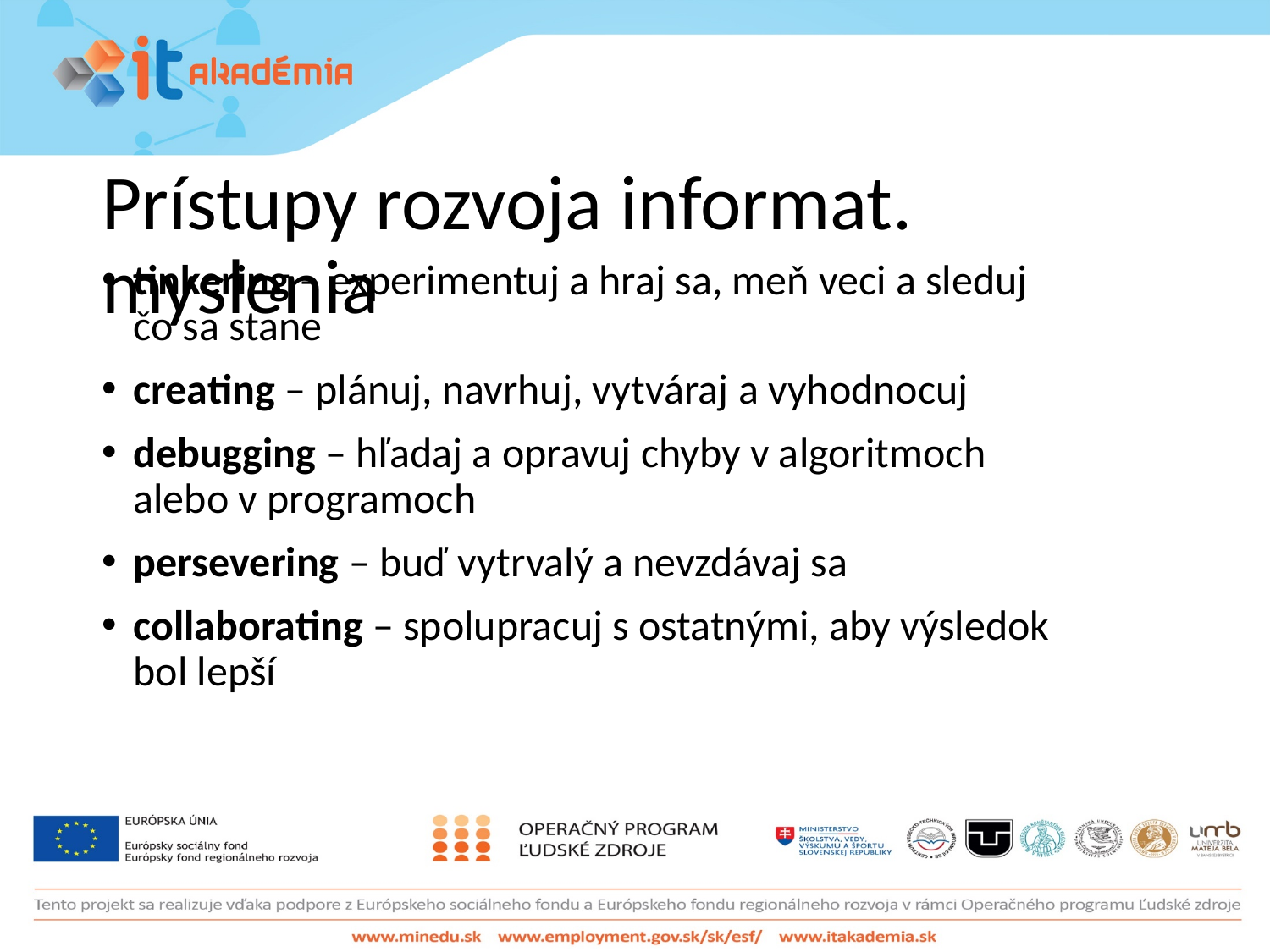

# Prístupy rozvoja informat. myslenia
tinkering – experimentuj a hraj sa, meň veci a sleduj
čo sa stane
creating – plánuj, navrhuj, vytváraj a vyhodnocuj
debugging – hľadaj a opravuj chyby v algoritmoch
alebo v programoch
persevering – buď vytrvalý a nevzdávaj sa
collaborating – spolupracuj s ostatnými, aby výsledok
bol lepší